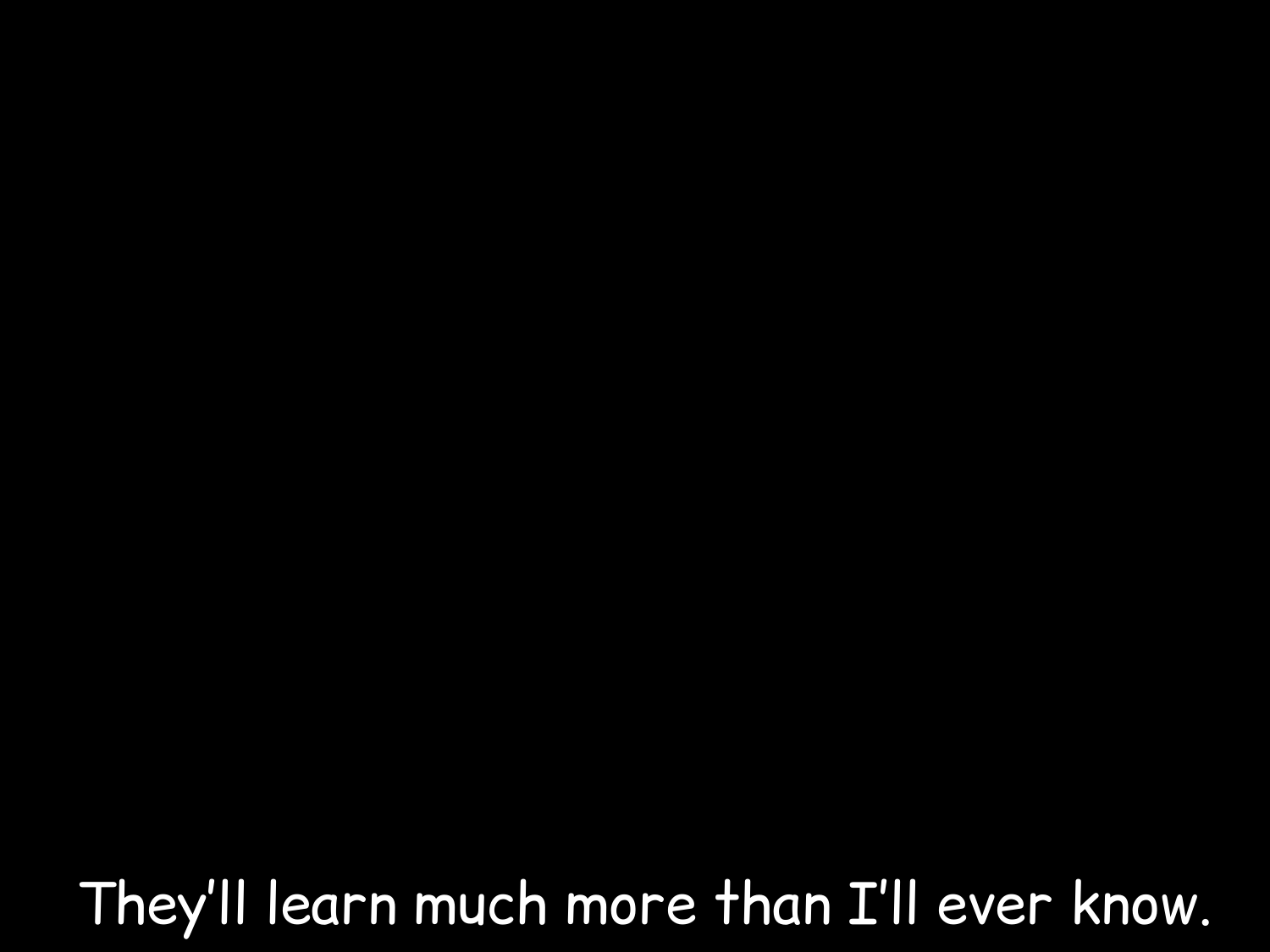

They’ll learn much more than I’ll ever know.